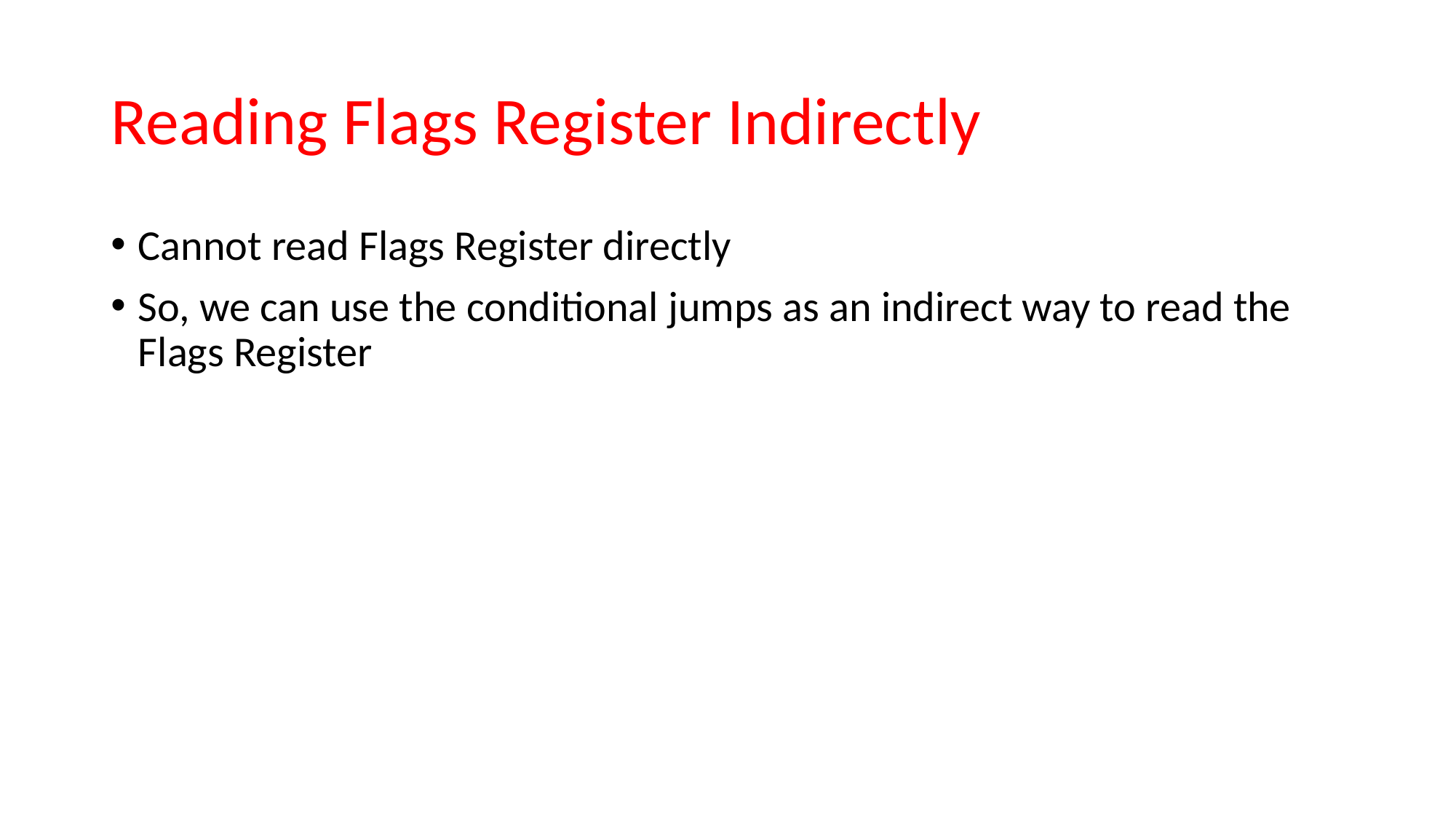

# Reading Flags Register Indirectly
Cannot read Flags Register directly
So, we can use the conditional jumps as an indirect way to read the Flags Register